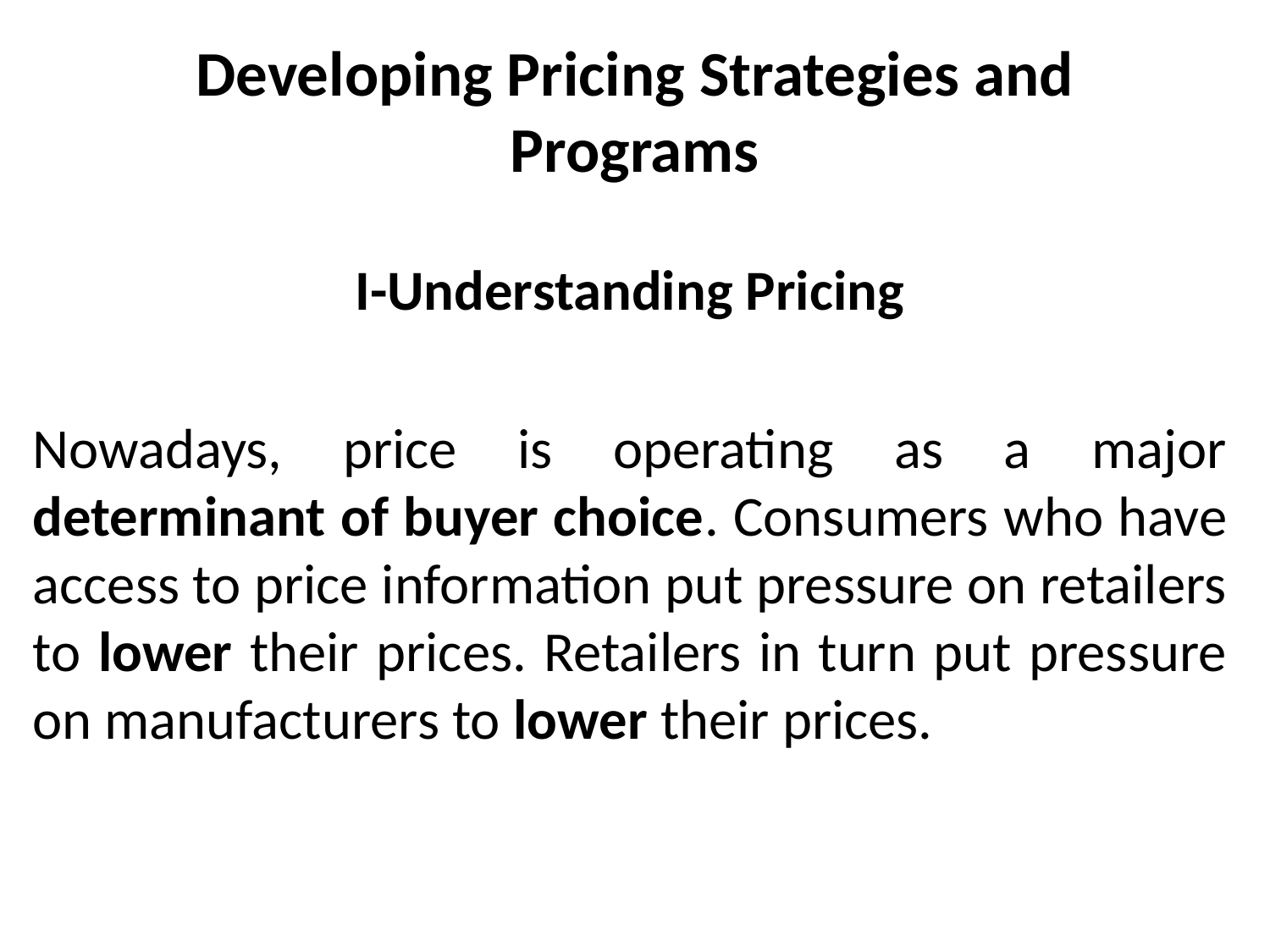

# Developing Pricing Strategies and Programs

I-Understanding Pricing

Nowadays, price is operating as a major determinant of buyer choice. Consumers who have access to price information put pressure on retailers to lower their prices. Retailers in turn put pressure on manufacturers to lower their prices.